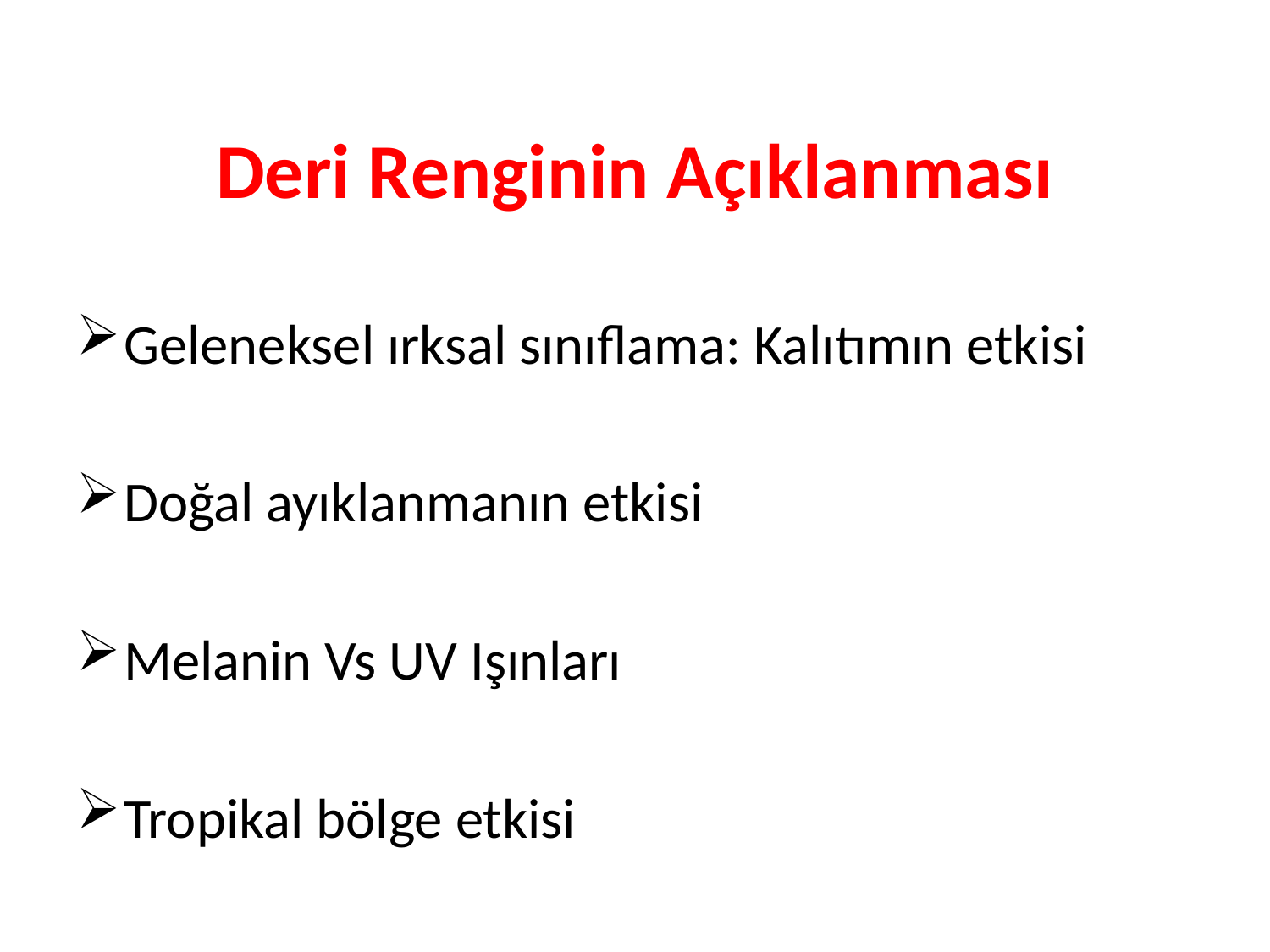

# Deri Renginin Açıklanması
Geleneksel ırksal sınıflama: Kalıtımın etkisi

Doğal ayıklanmanın etkisi

Melanin Vs UV Işınları

Tropikal bölge etkisi